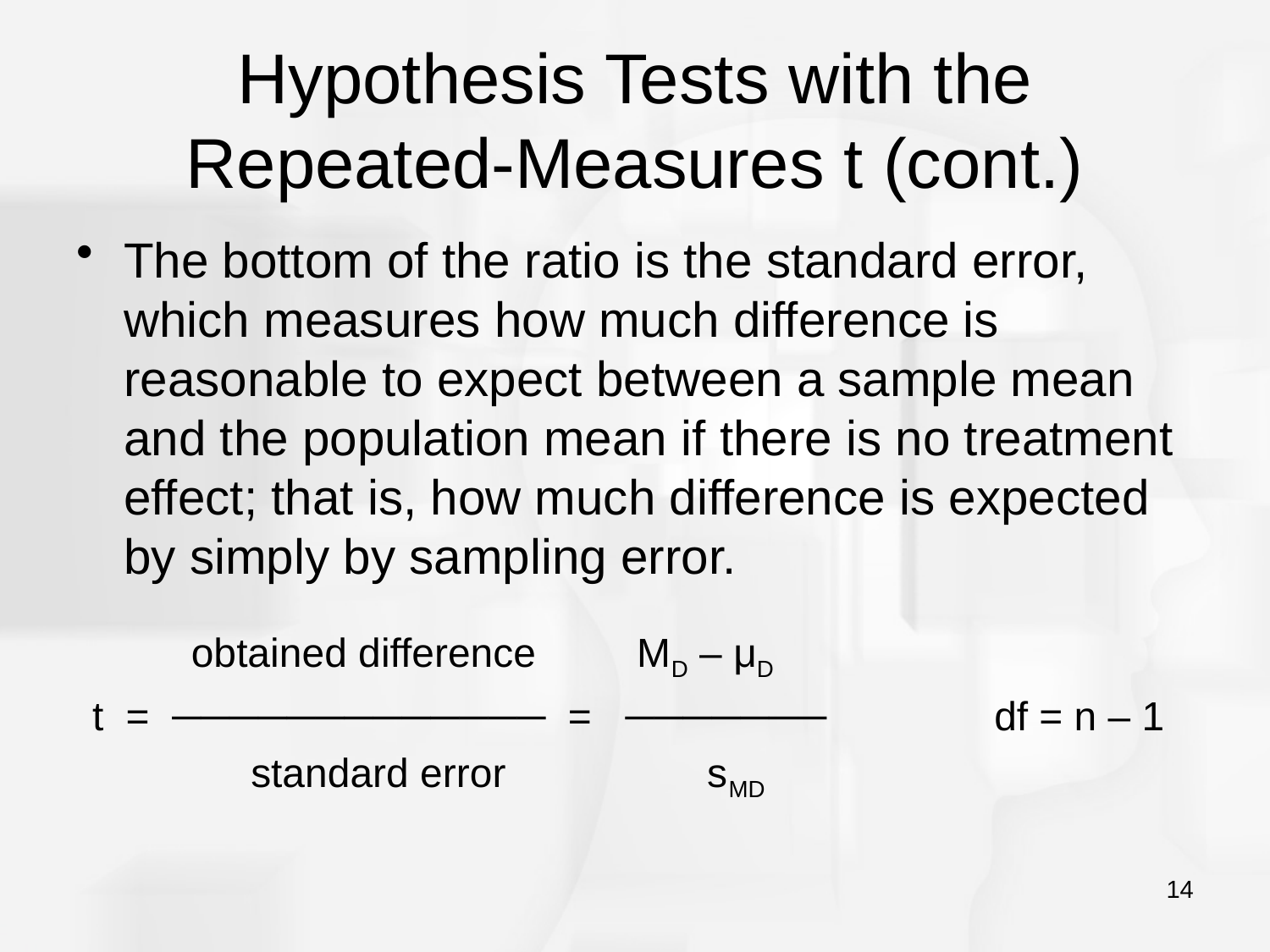

# Hypothesis Tests with the Repeated-Measures t (cont.)
The bottom of the ratio is the standard error, which measures how much difference is reasonable to expect between a sample mean and the population mean if there is no treatment effect; that is, how much difference is expected by simply by sampling error.

	      obtained difference         MD – μD
t  =  ─────────────  =   ───────               df = n – 1
		standard error                  sMD
14